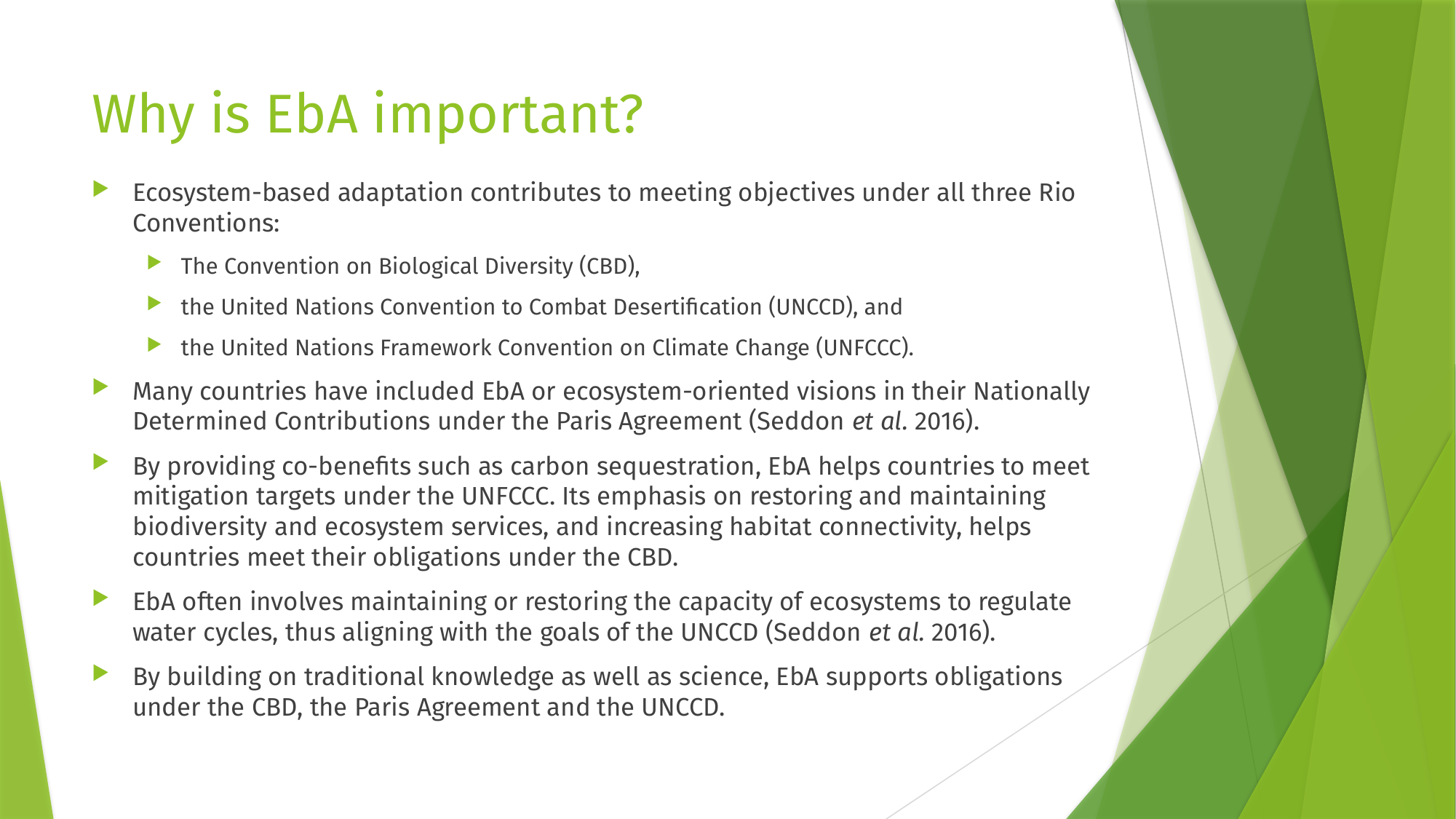

# Why is EbA important?
Ecosystem-based adaptation contributes to meeting objectives under all three Rio Conventions:
The Convention on Biological Diversity (CBD),
the United Nations Convention to Combat Desertification (UNCCD), and
the United Nations Framework Convention on Climate Change (UNFCCC).
Many countries have included EbA or ecosystem-oriented visions in their Nationally Determined Contributions under the Paris Agreement (Seddon et al. 2016).
By providing co-benefits such as carbon sequestration, EbA helps countries to meet mitigation targets under the UNFCCC. Its emphasis on restoring and maintaining biodiversity and ecosystem services, and increasing habitat connectivity, helps countries meet their obligations under the CBD.
EbA often involves maintaining or restoring the capacity of ecosystems to regulate water cycles, thus aligning with the goals of the UNCCD (Seddon et al. 2016).
By building on traditional knowledge as well as science, EbA supports obligations under the CBD, the Paris Agreement and the UNCCD.